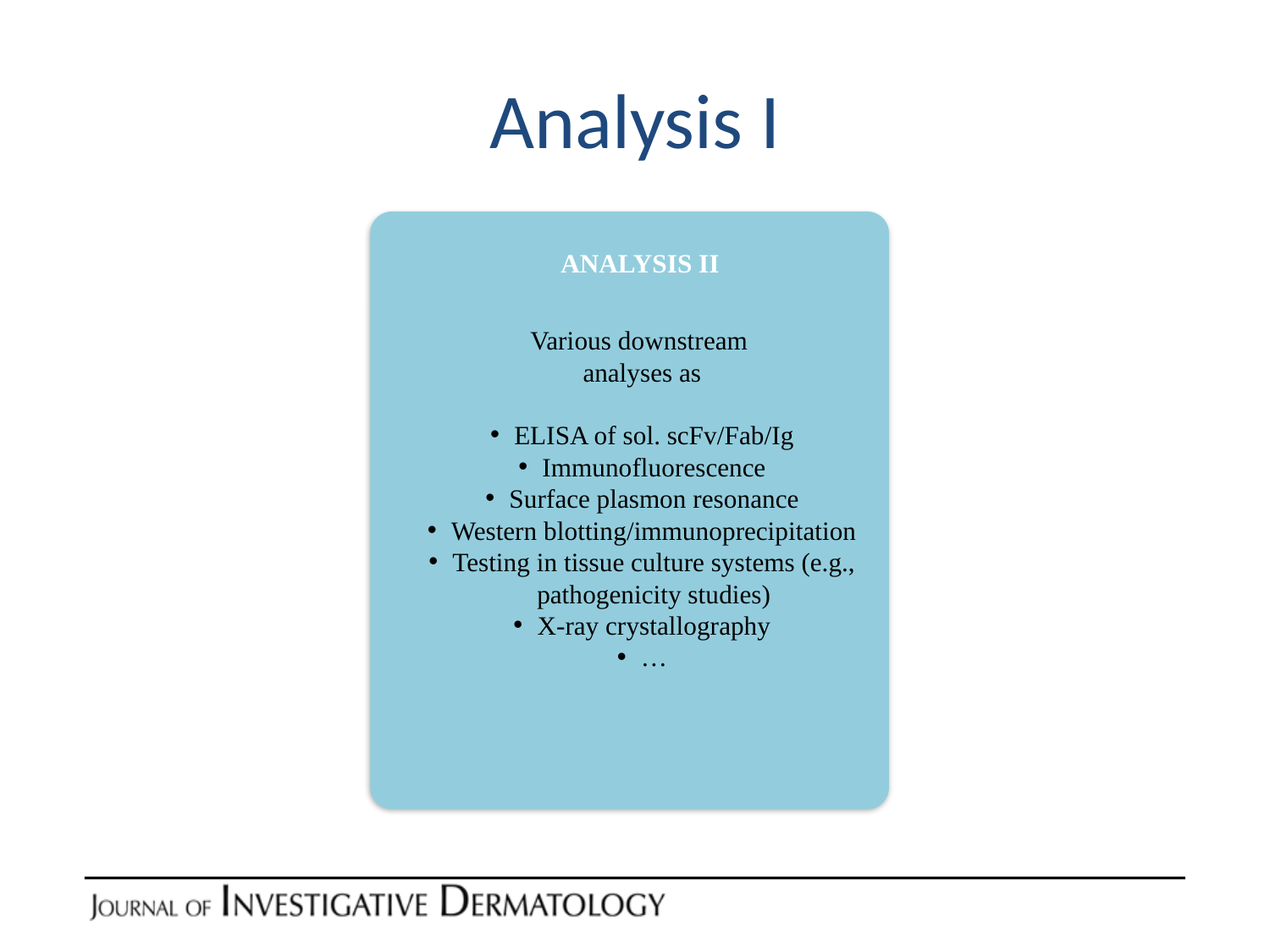

# Analysis I

ANALYSIS II
Various downstream
analyses as

ELISA of sol. scFv/Fab/Ig
Immunofluorescence
Surface plasmon resonance
Western blotting/immunoprecipitation
Testing in tissue culture systems (e.g., pathogenicity studies)
X-ray crystallography
…